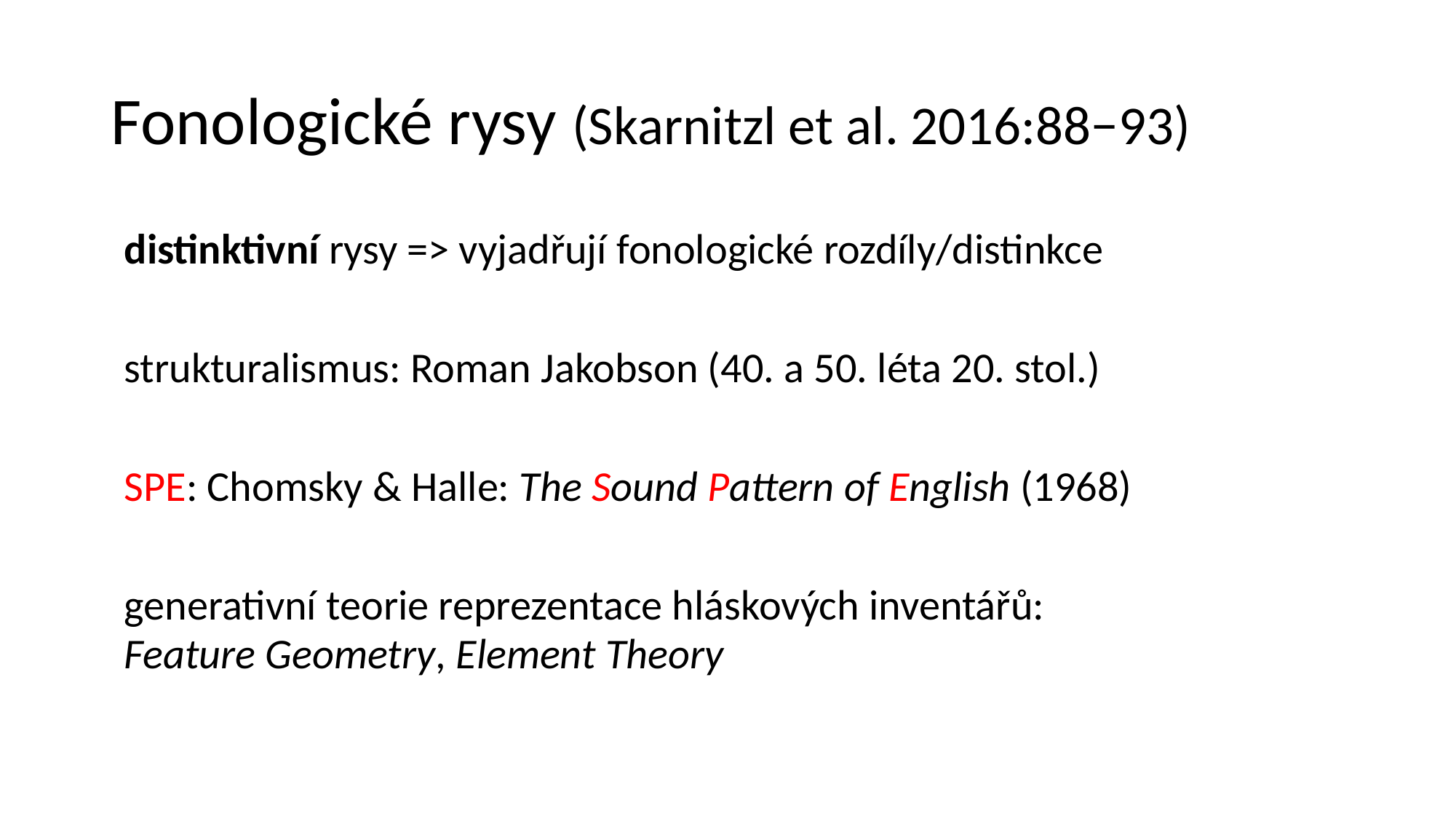

# Fonologické rysy (Skarnitzl et al. 2016:88−93)

| distinktivní rysy => vyjadřují fonologické rozdíly/distinkce |  |  |  |  |  |
| --- | --- | --- | --- | --- | --- |
|  |  |  |  |  |  |
| strukturalismus: Roman Jakobson (40. a 50. léta 20. stol.) |  |  |  |  |  |
|  |  |  |  |  |  |
| SPE: Chomsky & Halle: The Sound Pattern of English (1968) |  |  |  |  |  |
|  |  |  |  |  |  |
| generativní teorie reprezentace hláskových inventářů: Feature Geometry, Element Theory |  |  |  |  |  |
|  |  |  |  |  |  |